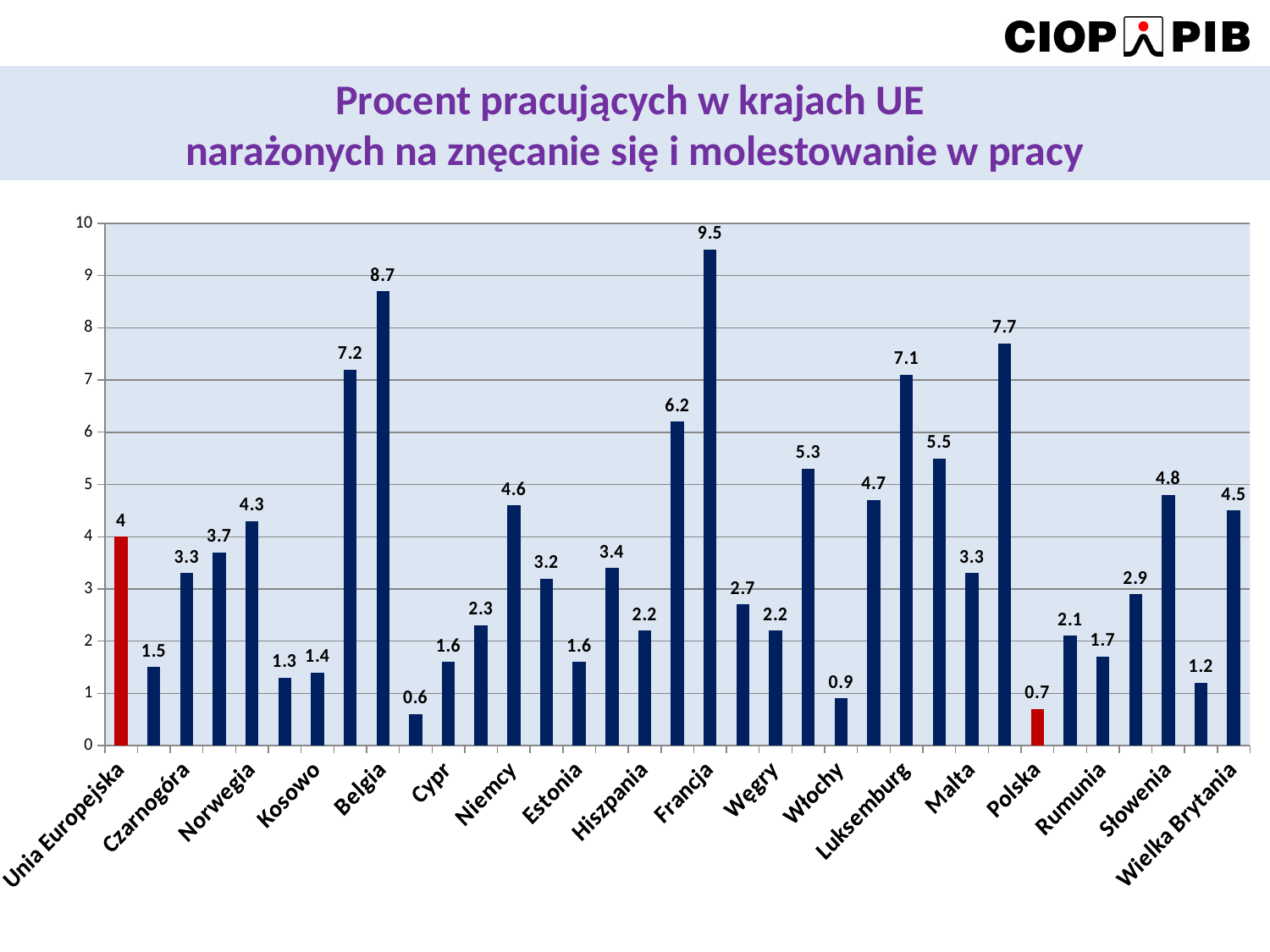

Procent pracujących w krajach UE
narażonych na znęcanie się i molestowanie w pracy

### Chart

| Category |  |
|---|---|
| Unia Europejska | 4.0 |
| Albania | 1.5 |
| Czarnogóra | 3.3 |
| Macedonia | 3.7 |
| Norwegia | 4.3 |
| Turcja | 1.3 |
| Kosowo | 1.4 |
| Austria | 7.2 |
| Belgia | 8.700000000000001 |
| Bułgaria | 0.6000000000000001 |
| Cypr | 1.6 |
| Czechy | 2.3 |
| Niemcy | 4.6 |
| Dania | 3.2 |
| Estonia | 1.6 |
| Grecja | 3.4 |
| Hiszpania | 2.2 |
| Finlandia | 6.2 |
| Francja | 9.5 |
| Chorwacja | 2.7 |
| Węgry | 2.2 |
| Irlandia | 5.3 |
| Włochy | 0.9 |
| Litwa | 4.7 |
| Luksemburg | 7.1 |
| Łotwa | 5.5 |
| Malta | 3.3 |
| Holandia | 7.7 |
| Polska | 0.7000000000000001 |
| Portugalia | 2.1 |
| Rumunia | 1.7 |
| Szwecja | 2.9 |
| Słowenia | 4.8 |
| Słowacja | 1.2 |
| Wielka Brytania | 4.5 |